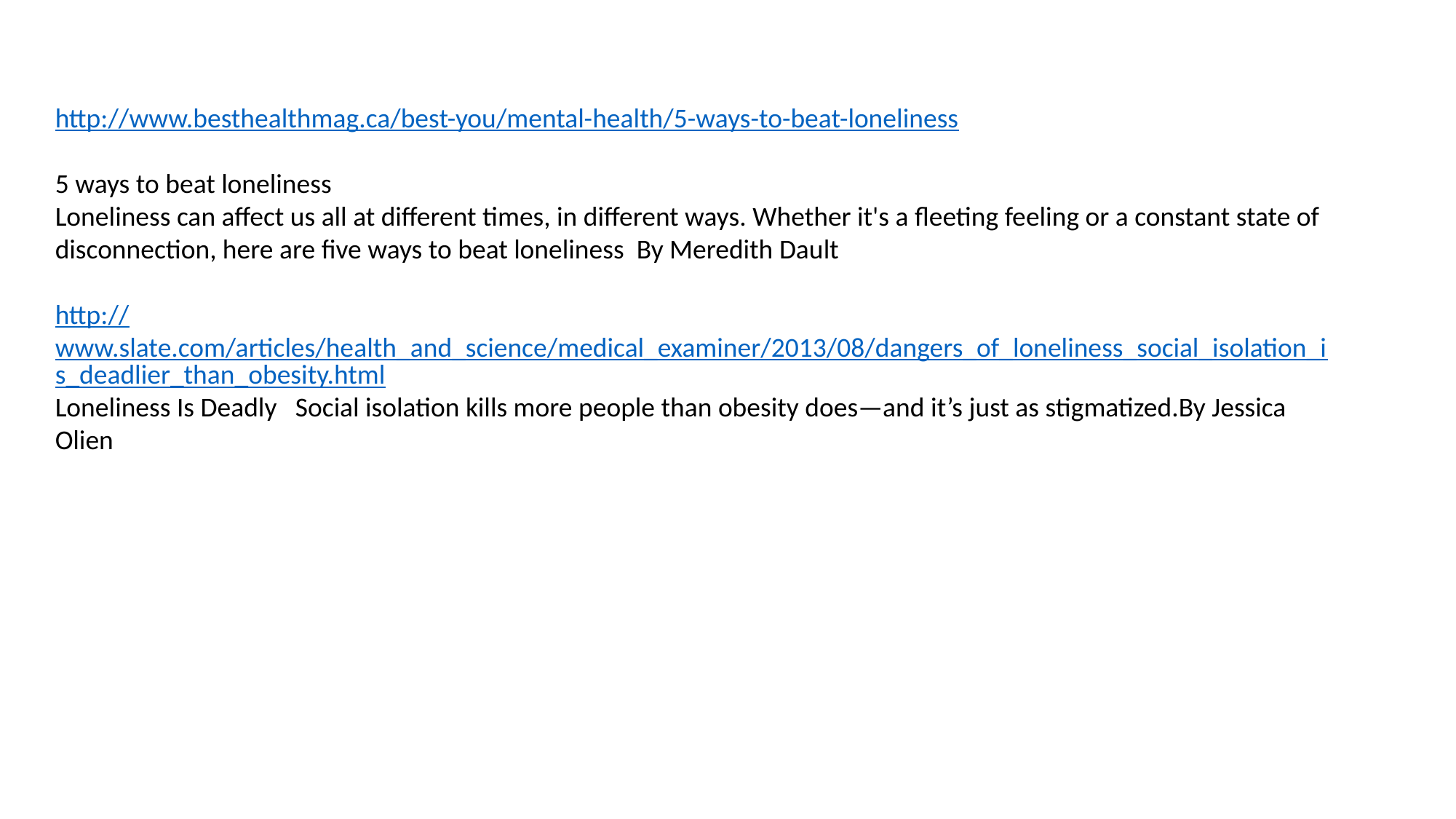

http://www.besthealthmag.ca/best-you/mental-health/5-ways-to-beat-loneliness

5 ways to beat loneliness
Loneliness can affect us all at different times, in different ways. Whether it's a fleeting feeling or a constant state of disconnection, here are five ways to beat loneliness  By Meredith Dault

http://www.slate.com/articles/health_and_science/medical_examiner/2013/08/dangers_of_loneliness_social_isolation_is_deadlier_than_obesity.html
Loneliness Is Deadly   Social isolation kills more people than obesity does—and it’s just as stigmatized.By Jessica Olien